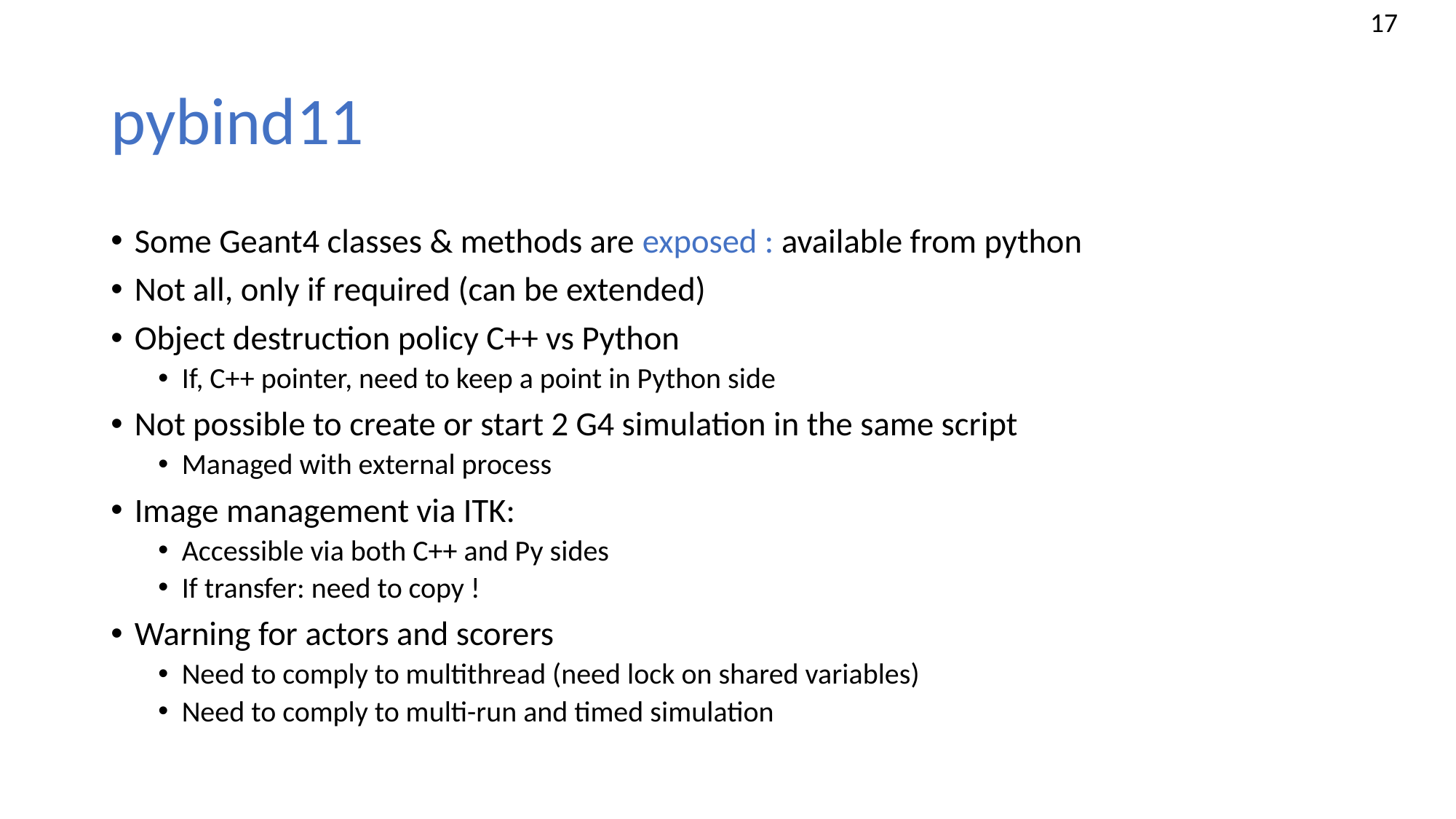

# pybind11
Some Geant4 classes & methods are exposed : available from python
Not all, only if required (can be extended)
Object destruction policy C++ vs Python
If, C++ pointer, need to keep a point in Python side
Not possible to create or start 2 G4 simulation in the same script
Managed with external process
Image management via ITK:
Accessible via both C++ and Py sides
If transfer: need to copy !
Warning for actors and scorers
Need to comply to multithread (need lock on shared variables)
Need to comply to multi-run and timed simulation